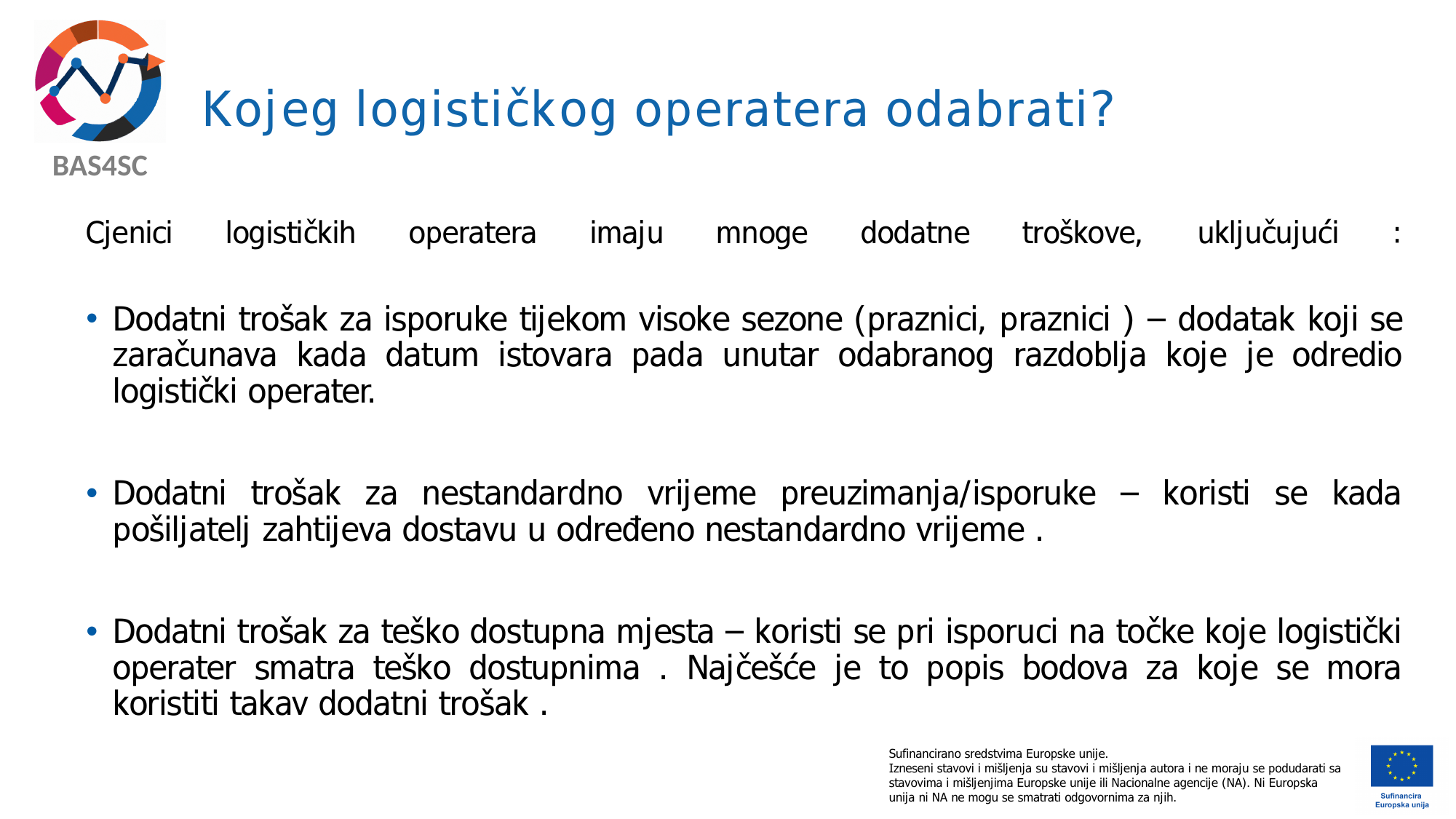

# Kojeg logističkog operatera odabrati?
Cjenici logističkih operatera imaju mnoge dodatne troškove, uključujući :
Dodatni trošak za isporuke tijekom visoke sezone (praznici, praznici ) – dodatak koji se zaračunava kada datum istovara pada unutar odabranog razdoblja koje je odredio logistički operater.

Dodatni trošak za nestandardno vrijeme preuzimanja/isporuke – koristi se kada pošiljatelj zahtijeva dostavu u određeno nestandardno vrijeme .

Dodatni trošak za teško dostupna mjesta – koristi se pri isporuci na točke koje logistički operater smatra teško dostupnima . Najčešće je to popis bodova za koje se mora koristiti takav dodatni trošak .